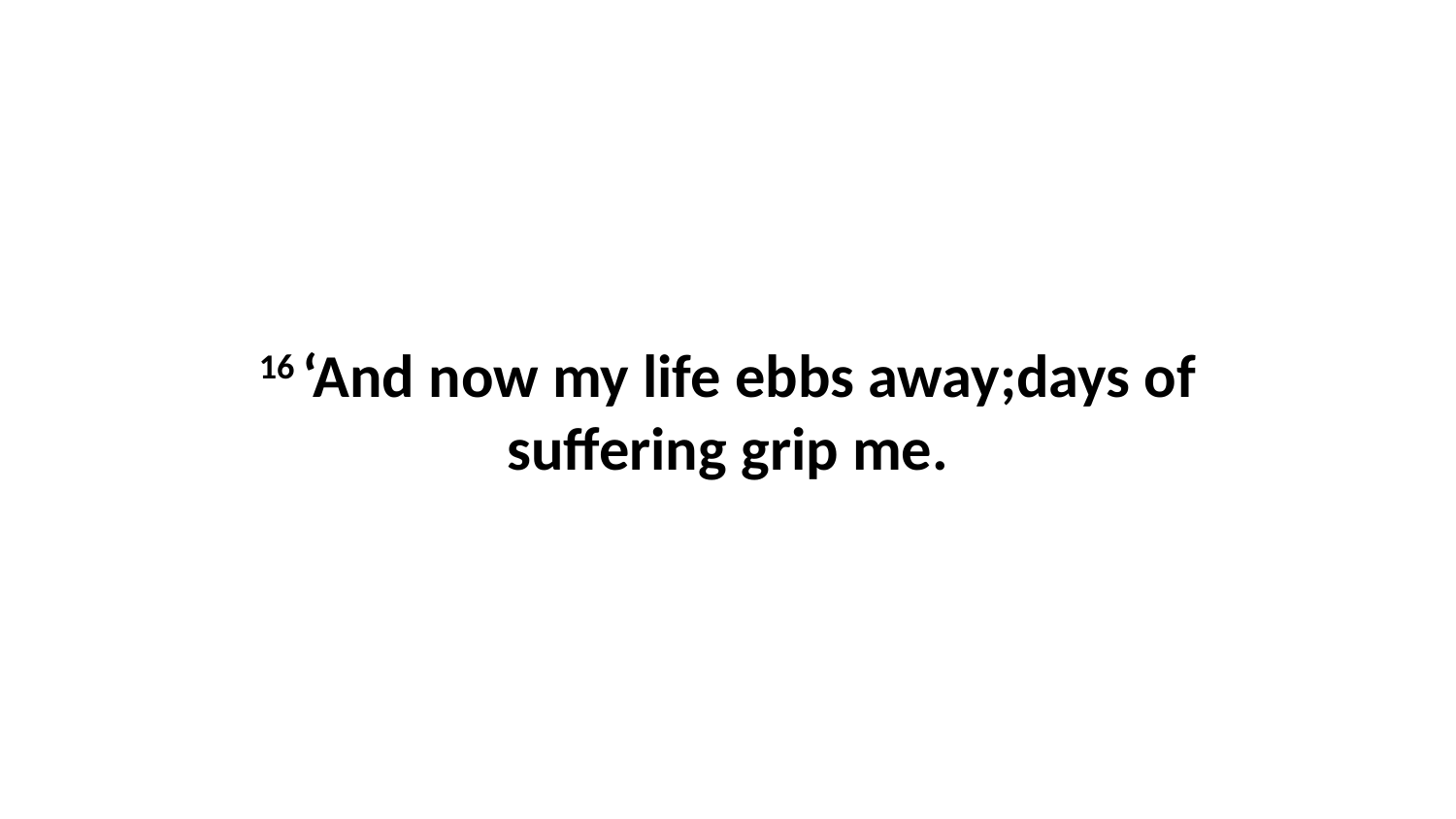

16 ‘And now my life ebbs away;days of suffering grip me.